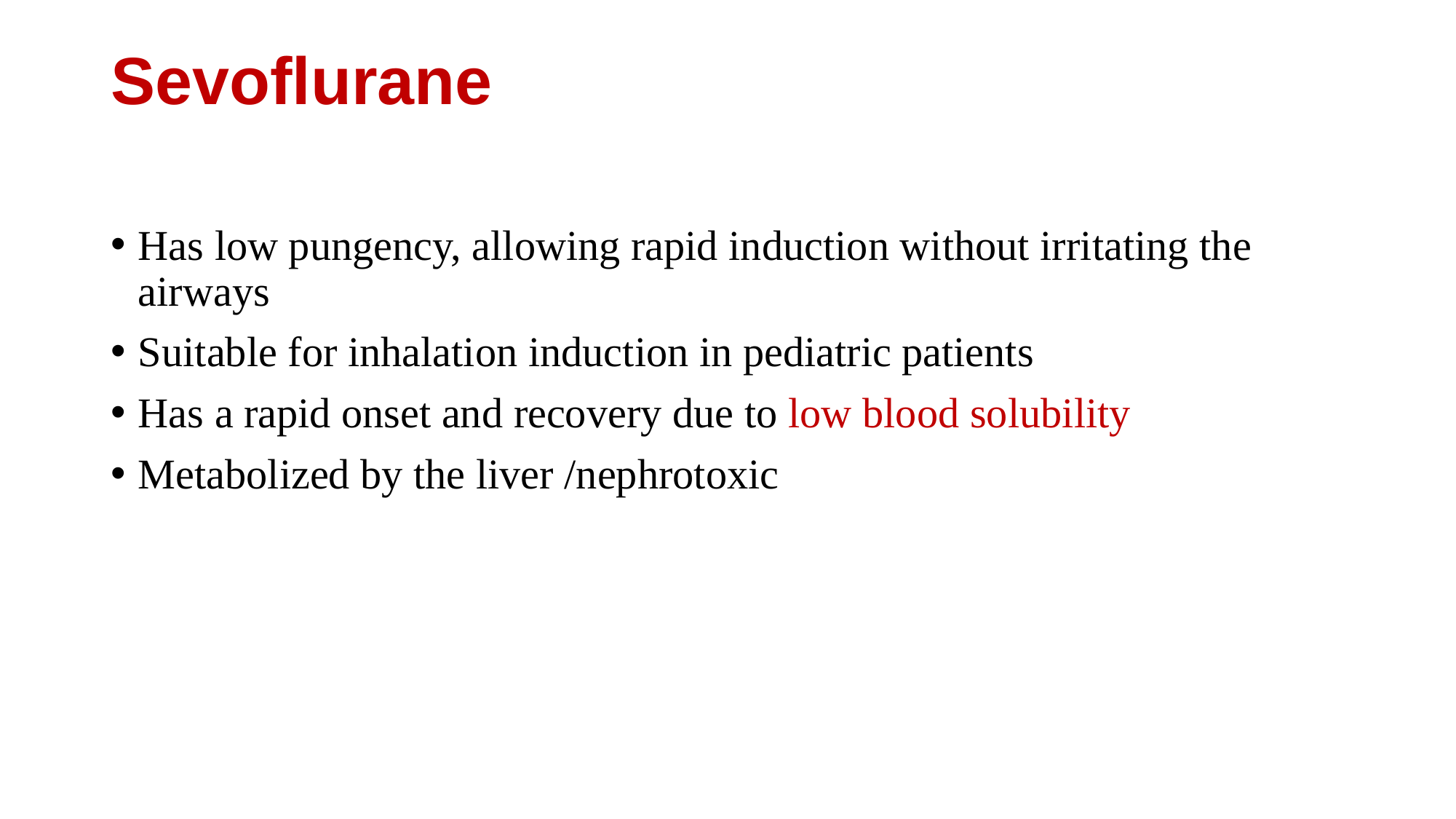

# Sevoflurane
Has low pungency, allowing rapid induction without irritating the airways
Suitable for inhalation induction in pediatric patients
Has a rapid onset and recovery due to low blood solubility
Metabolized by the liver /nephrotoxic